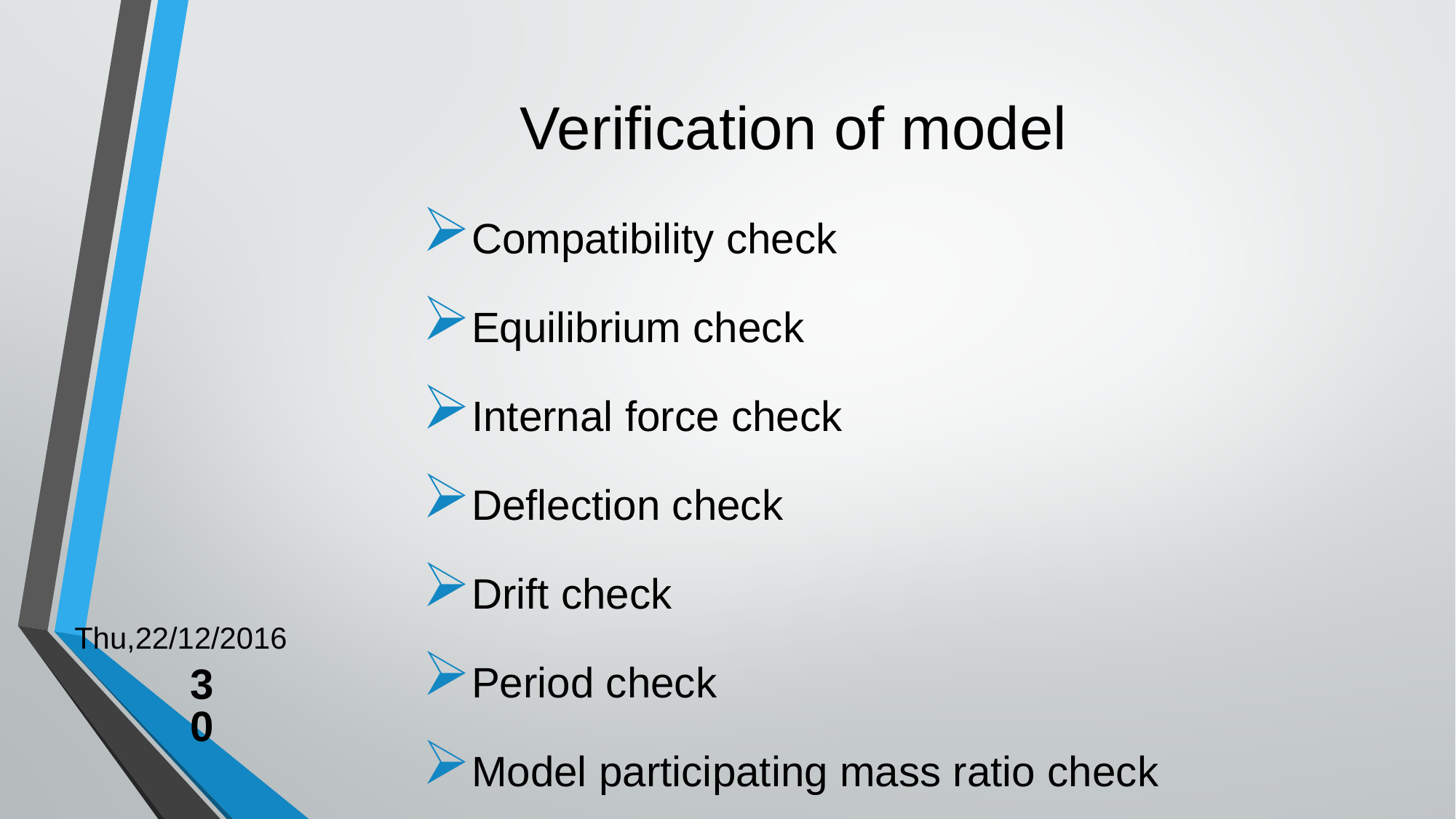

# Verification of model
Compatibility check
Equilibrium check
Internal force check
Deflection check
Drift check
Period check
Model participating mass ratio check
Thu,22/12/2016
30